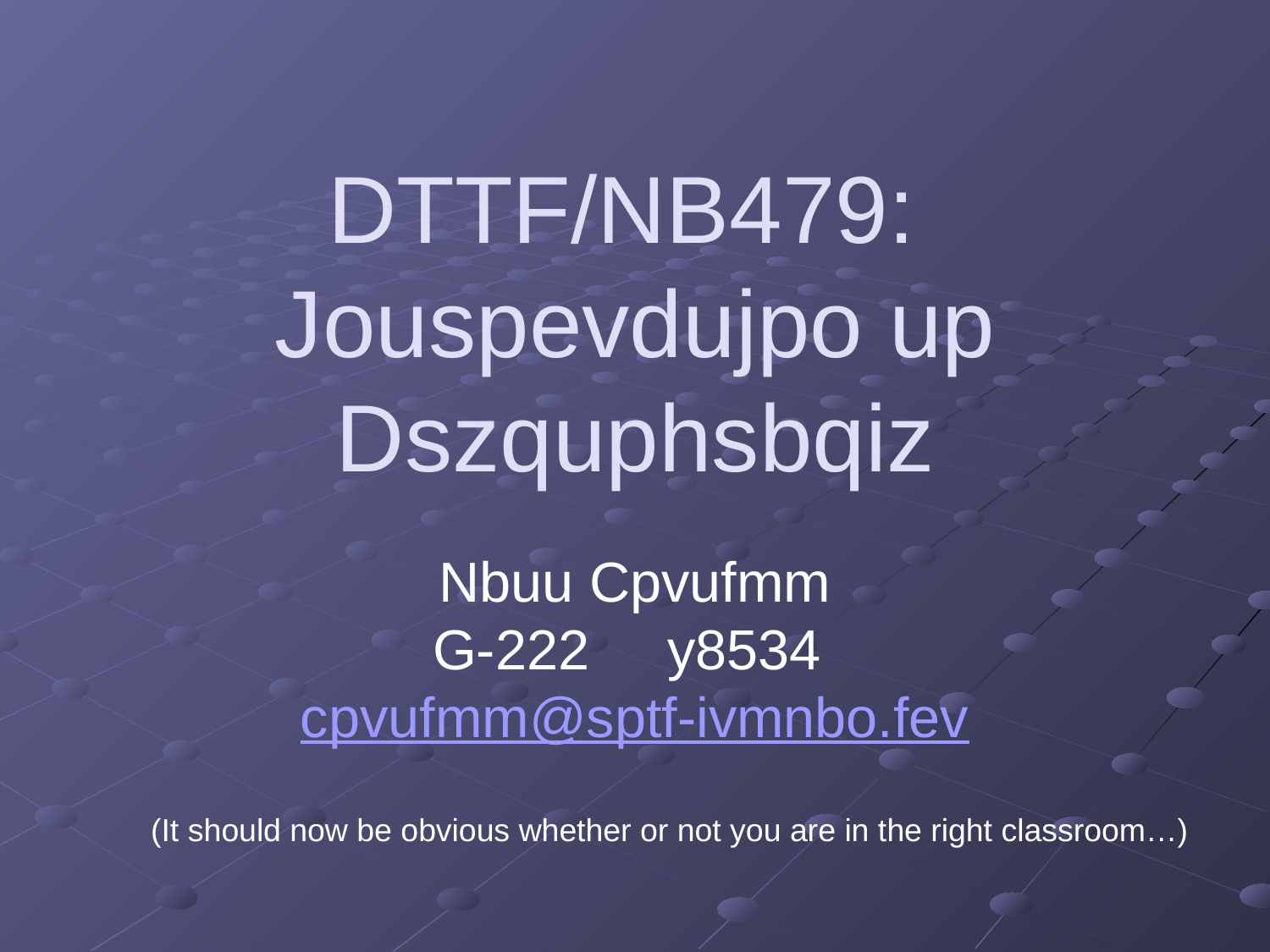

# DTTF/NB479: Jouspevdujpo up Dszquphsbqiz
Nbuu Cpvufmm
G-222     y8534
cpvufmm@sptf-ivmnbo.fev

(It should now be obvious whether or not you are in the right classroom…)